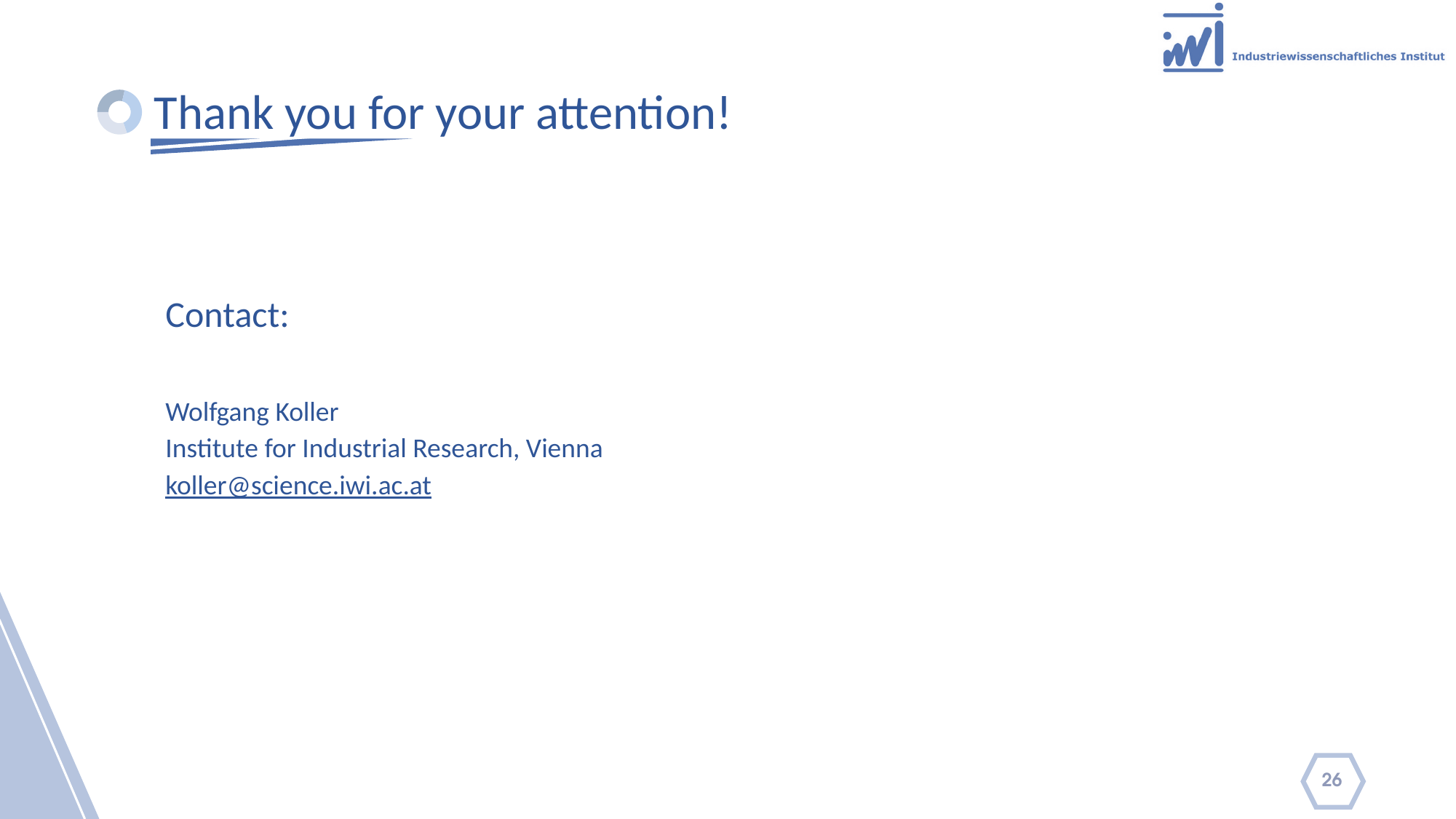

# Thank you for your attention!

Contact:

Wolfgang Koller
Institute for Industrial Research, Vienna
koller@science.iwi.ac.at

26